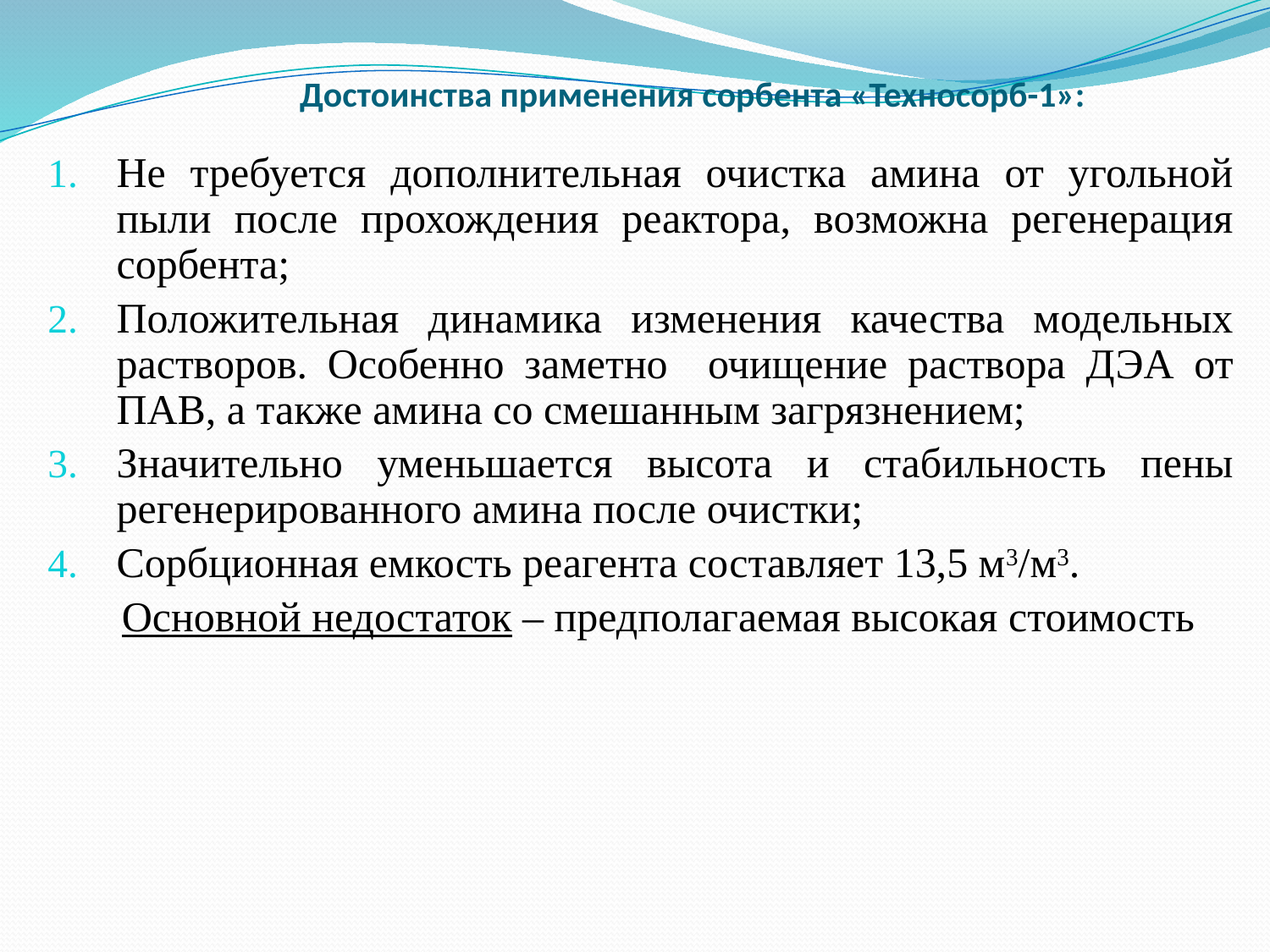

# Достоинства применения сорбента «Техносорб-1»:
Не требуется дополнительная очистка амина от угольной пыли после прохождения реактора, возможна регенерация сорбента;
Положительная динамика изменения качества модельных растворов. Особенно заметно  очищение раствора ДЭА от ПАВ, а также амина со смешанным загрязнением;
Значительно уменьшается высота и стабильность пены регенерированного амина после очистки;
Сорбционная емкость реагента составляет 13,5 м3/м3.
       Основной недостаток – предполагаемая высокая стоимость